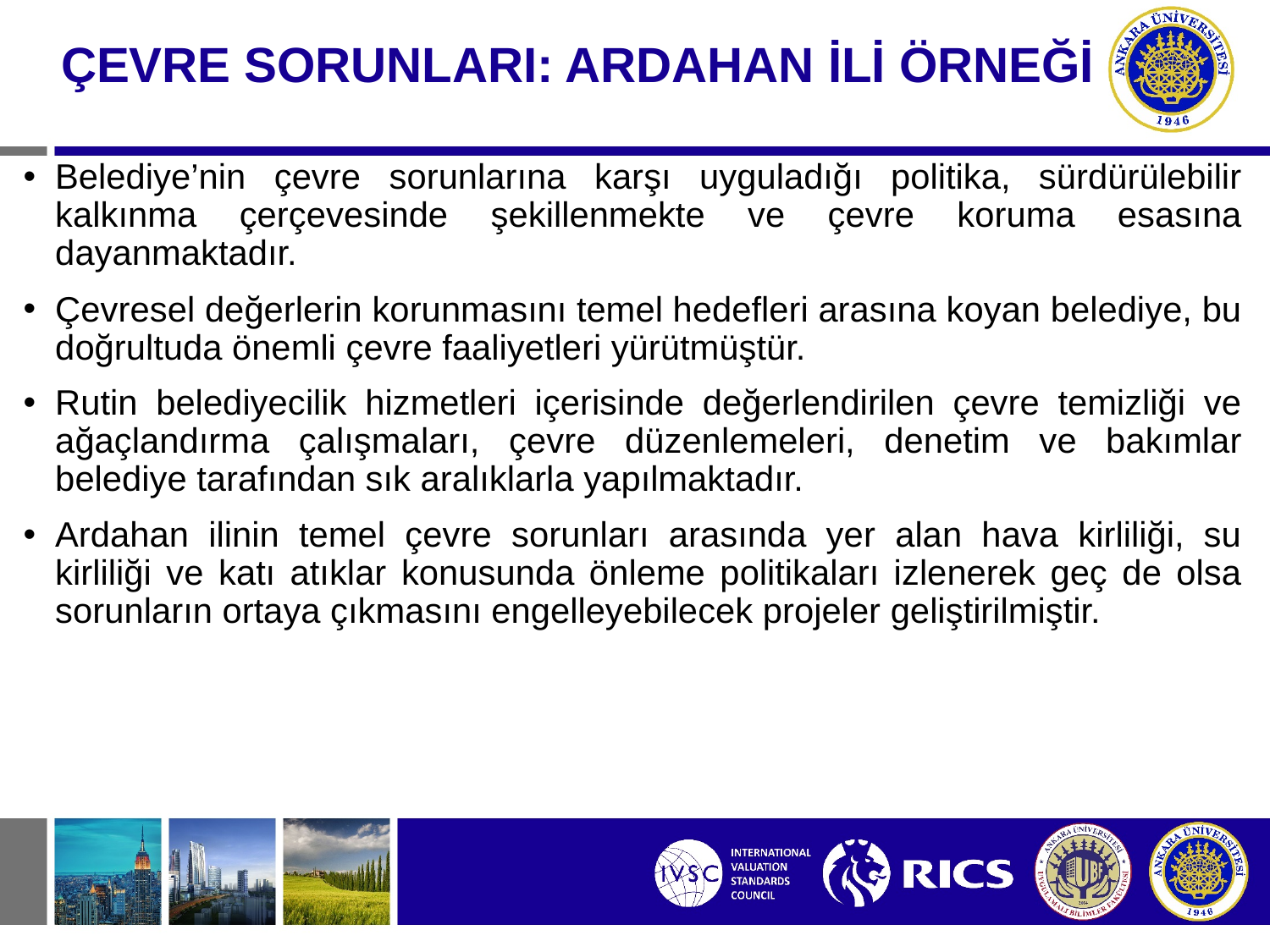

# ÇEVRE SORUNLARI: ARDAHAN İLİ ÖRNEĞİ
Belediye’nin çevre sorunlarına karşı uyguladığı politika, sürdürülebilir kalkınma çerçevesinde şekillenmekte ve çevre koruma esasına dayanmaktadır.
Çevresel değerlerin korunmasını temel hedefleri arasına koyan belediye, bu doğrultuda önemli çevre faaliyetleri yürütmüştür.
Rutin belediyecilik hizmetleri içerisinde değerlendirilen çevre temizliği ve ağaçlandırma çalışmaları, çevre düzenlemeleri, denetim ve bakımlar belediye tarafından sık aralıklarla yapılmaktadır.
Ardahan ilinin temel çevre sorunları arasında yer alan hava kirliliği, su kirliliği ve katı atıklar konusunda önleme politikaları izlenerek geç de olsa sorunların ortaya çıkmasını engelleyebilecek projeler geliştirilmiştir.